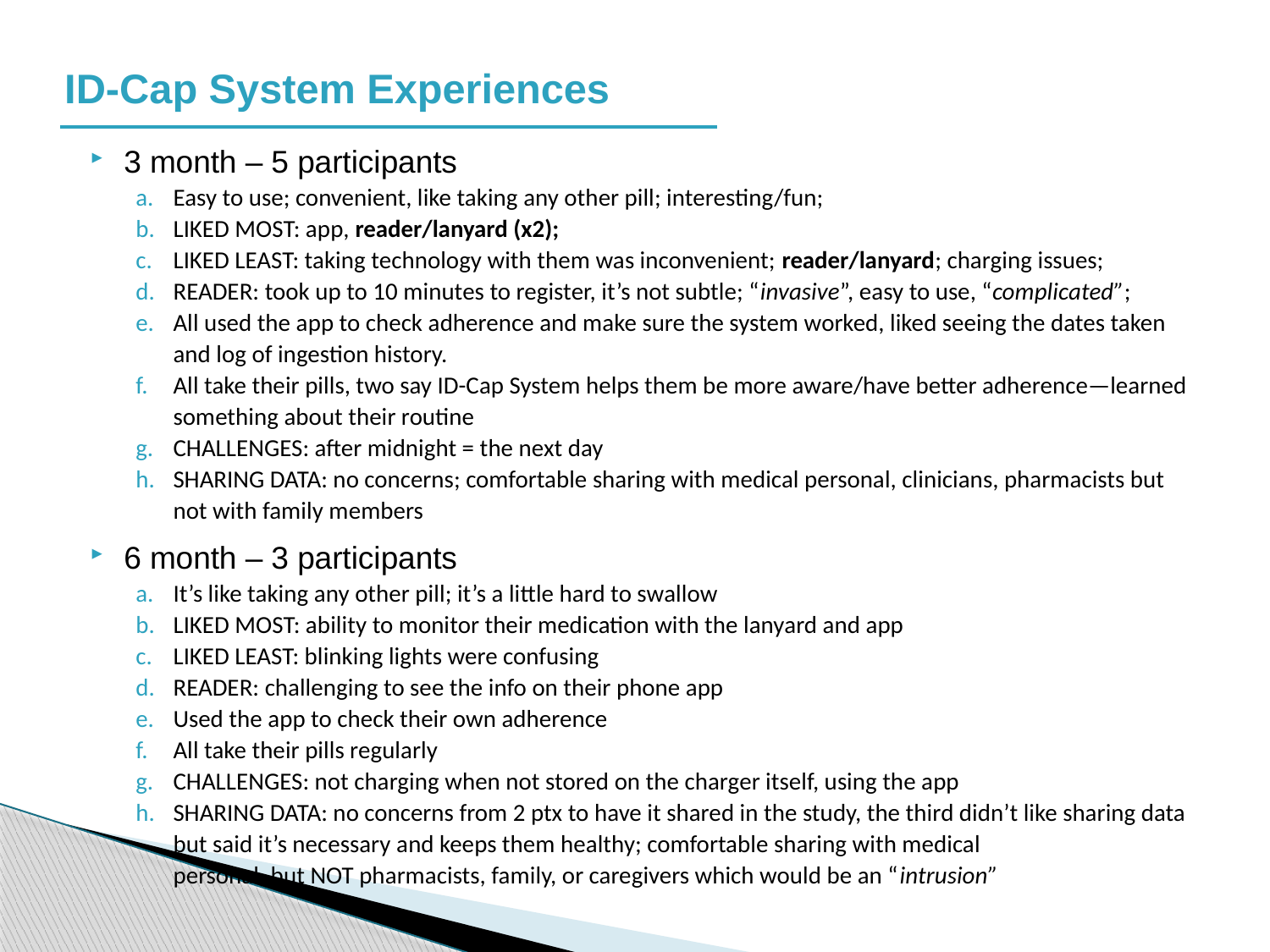

ID-Cap System Experiences
3 month – 5 participants
Easy to use; convenient, like taking any other pill; interesting/fun;
LIKED MOST: app, reader/lanyard (x2);
LIKED LEAST: taking technology with them was inconvenient; reader/lanyard; charging issues;
READER: took up to 10 minutes to register, it’s not subtle; “invasive”, easy to use, “complicated”;
All used the app to check adherence and make sure the system worked, liked seeing the dates taken and log of ingestion history.
All take their pills, two say ID-Cap System helps them be more aware/have better adherence—learned something about their routine
CHALLENGES: after midnight = the next day
SHARING DATA: no concerns; comfortable sharing with medical personal, clinicians, pharmacists but not with family members
6 month – 3 participants
It’s like taking any other pill; it’s a little hard to swallow
LIKED MOST: ability to monitor their medication with the lanyard and app
LIKED LEAST: blinking lights were confusing
READER: challenging to see the info on their phone app
Used the app to check their own adherence
All take their pills regularly
CHALLENGES: not charging when not stored on the charger itself, using the app
SHARING DATA: no concerns from 2 ptx to have it shared in the study, the third didn’t like sharing data but said it’s necessary and keeps them healthy; comfortable sharing with medical                               personal, but NOT pharmacists, family, or caregivers which would be an “intrusion”